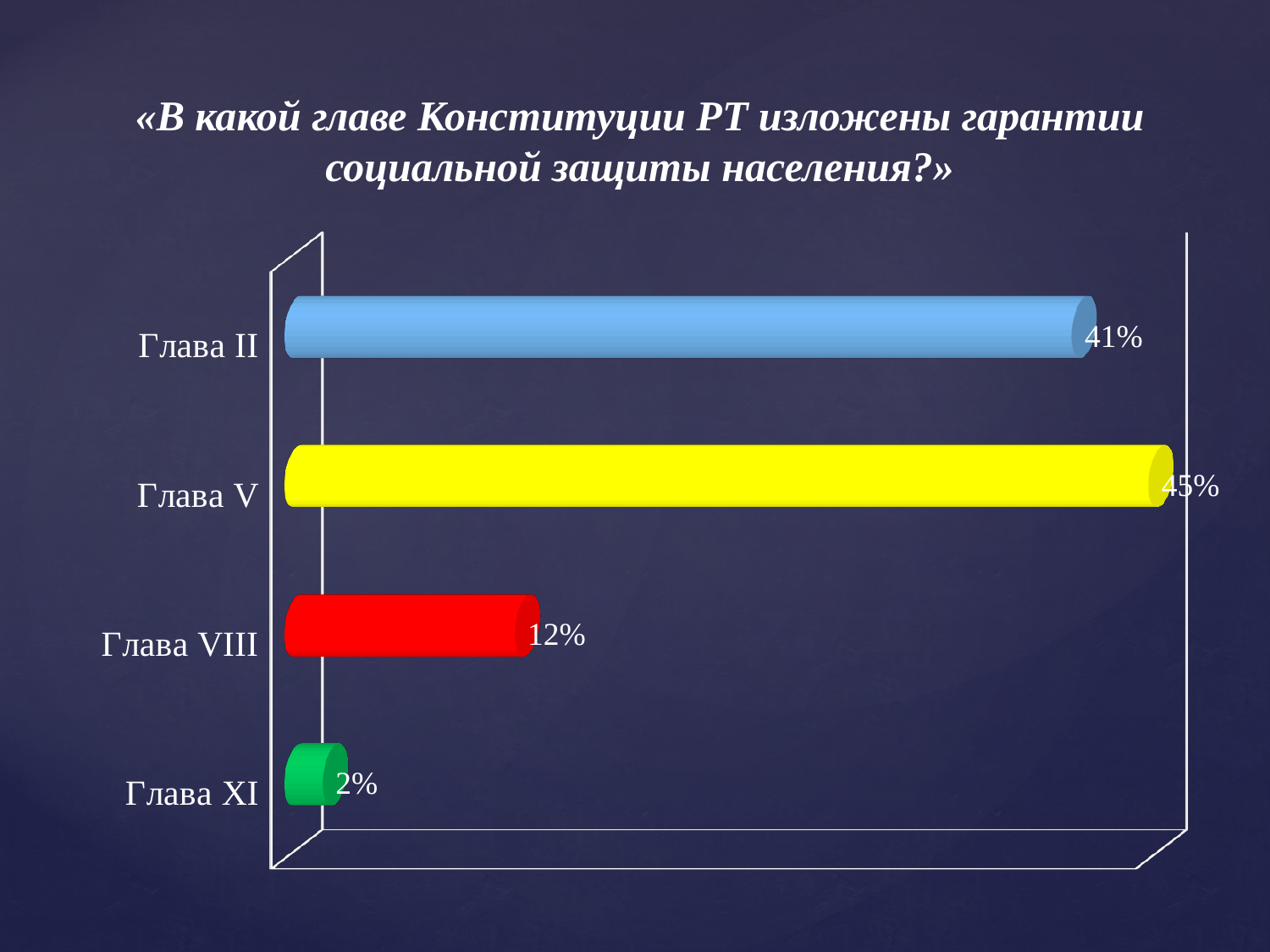

# «В какой главе Конституции РТ изложены гарантии социальной защиты населения?»

[unsupported chart]